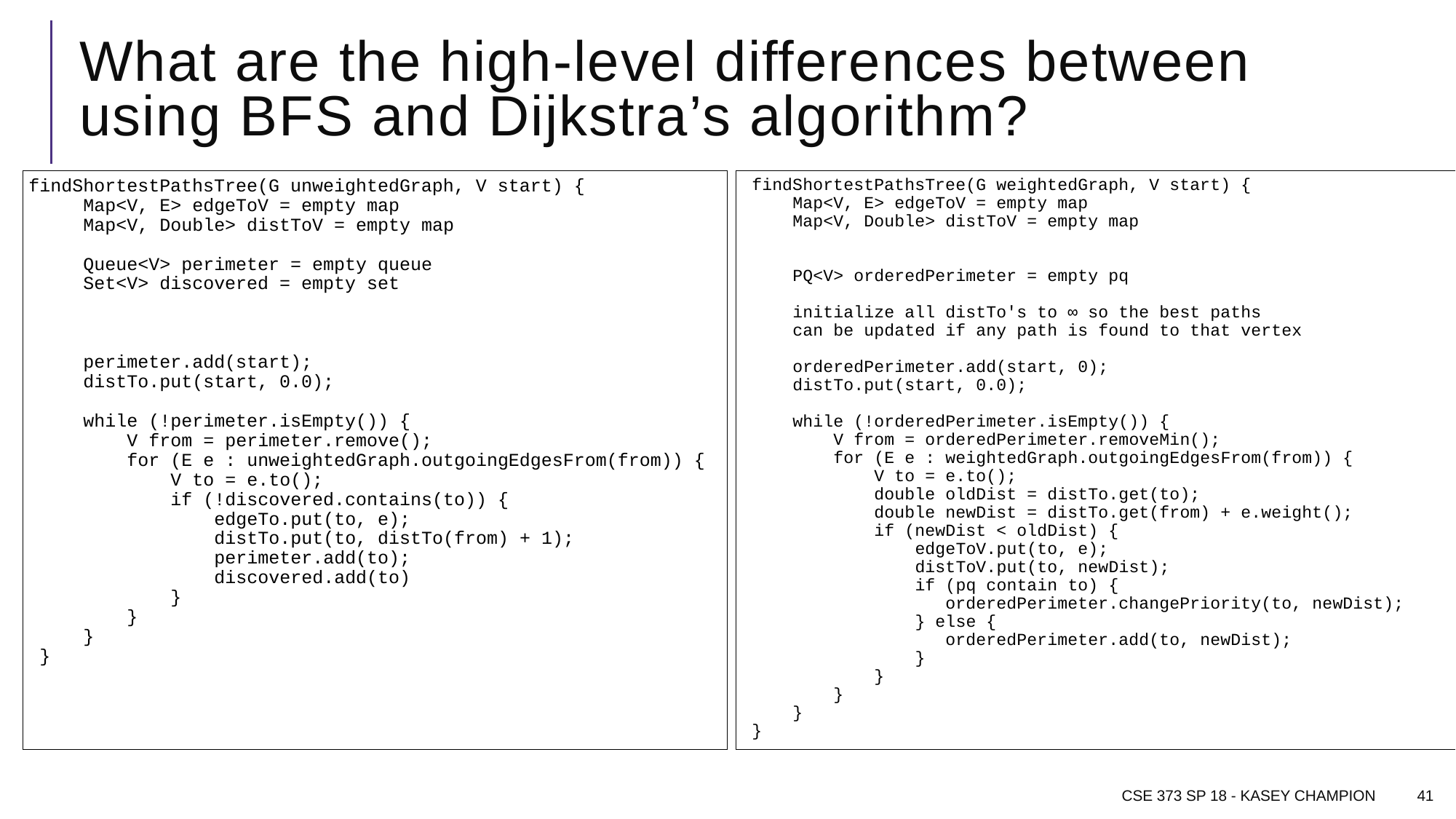

# What are the high-level differences between using BFS and Dijkstra’s algorithm?
findShortestPathsTree(G unweightedGraph, V start) {
     Map<V, E> edgeToV = empty map
     Map<V, Double> distToV = empty map

    Queue<V> perimeter = empty queue
     Set<V> discovered = empty set

    perimeter.add(start);
     distTo.put(start, 0.0);

    while (!perimeter.isEmpty()) {
        V from = perimeter.remove();
        for (E e : unweightedGraph.outgoingEdgesFrom(from)) {
            V to = e.to();
            if (!discovered.contains(to)) {
                edgeTo.put(to, e);
                distTo.put(to, distTo(from) + 1);
                perimeter.add(to);
                discovered.add(to)
            }
        }
    }
}
findShortestPathsTree(G weightedGraph, V start) {
    Map<V, E> edgeToV = empty map
    Map<V, Double> distToV = empty map

    PQ<V> orderedPerimeter = empty pq

    initialize all distTo's to ∞ so the best paths
    can be updated if any path is found to that vertex

    orderedPerimeter.add(start, 0);
    distTo.put(start, 0.0);

    while (!orderedPerimeter.isEmpty()) {
        V from = orderedPerimeter.removeMin();
        for (E e : weightedGraph.outgoingEdgesFrom(from)) {
            V to = e.to();
            double oldDist = distTo.get(to);
            double newDist = distTo.get(from) + e.weight();
            if (newDist < oldDist) {
                edgeToV.put(to, e);
                distToV.put(to, newDist);
                if (pq contain to) {
                   orderedPerimeter.changePriority(to, newDist);
                } else {
                   orderedPerimeter.add(to, newDist);
                }
            }
        }
    }
}
CSE 373 SP 18 - Kasey Champion
41